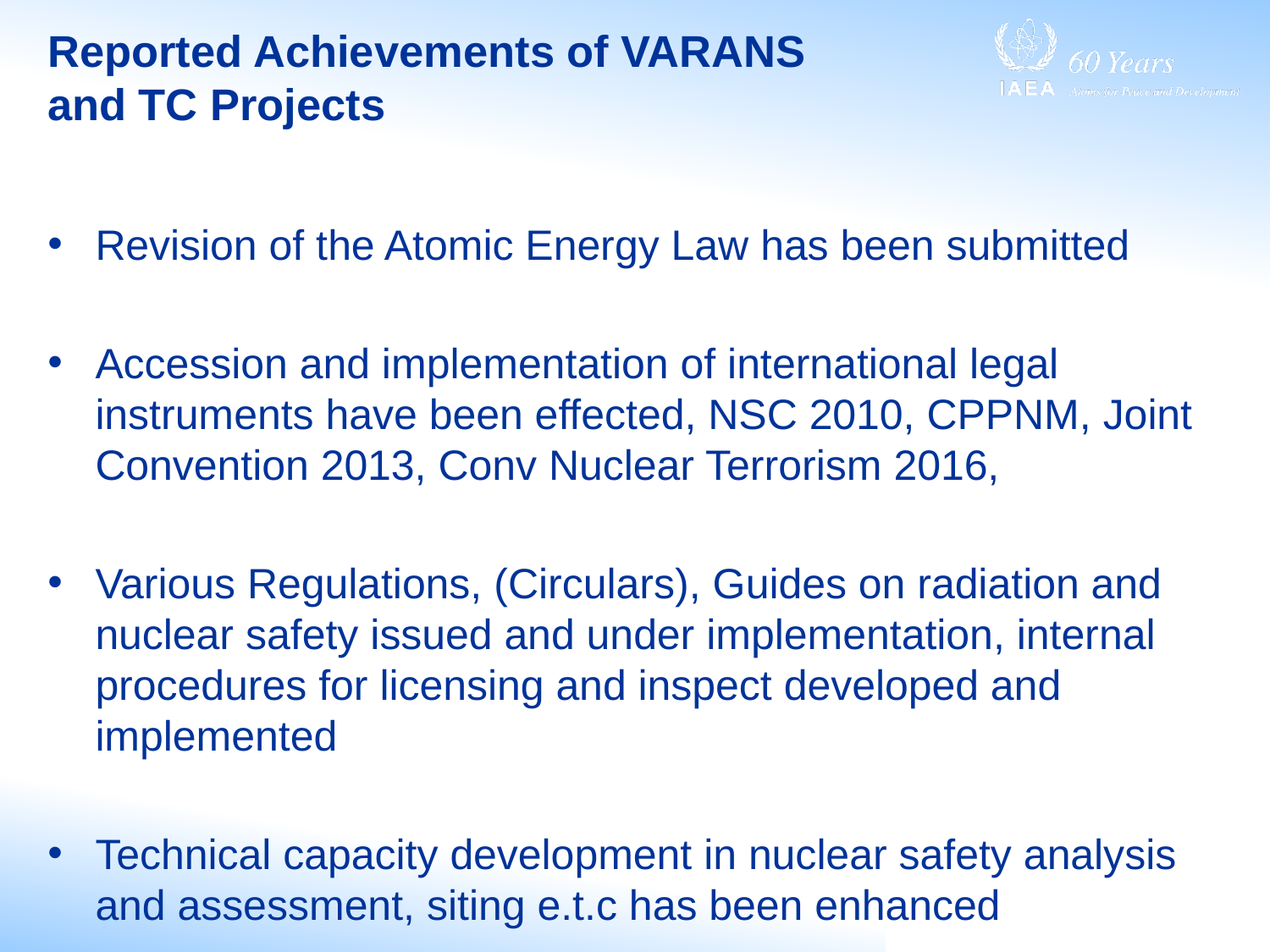

# Reported Achievements of VARANS and TC Projects
Revision of the Atomic Energy Law has been submitted

Accession and implementation of international legal instruments have been effected, NSC 2010, CPPNM, Joint Convention 2013, Conv Nuclear Terrorism 2016,

Various Regulations, (Circulars), Guides on radiation and nuclear safety issued and under implementation, internal procedures for licensing and inspect developed and implemented

Technical capacity development in nuclear safety analysis and assessment, siting e.t.c has been enhanced